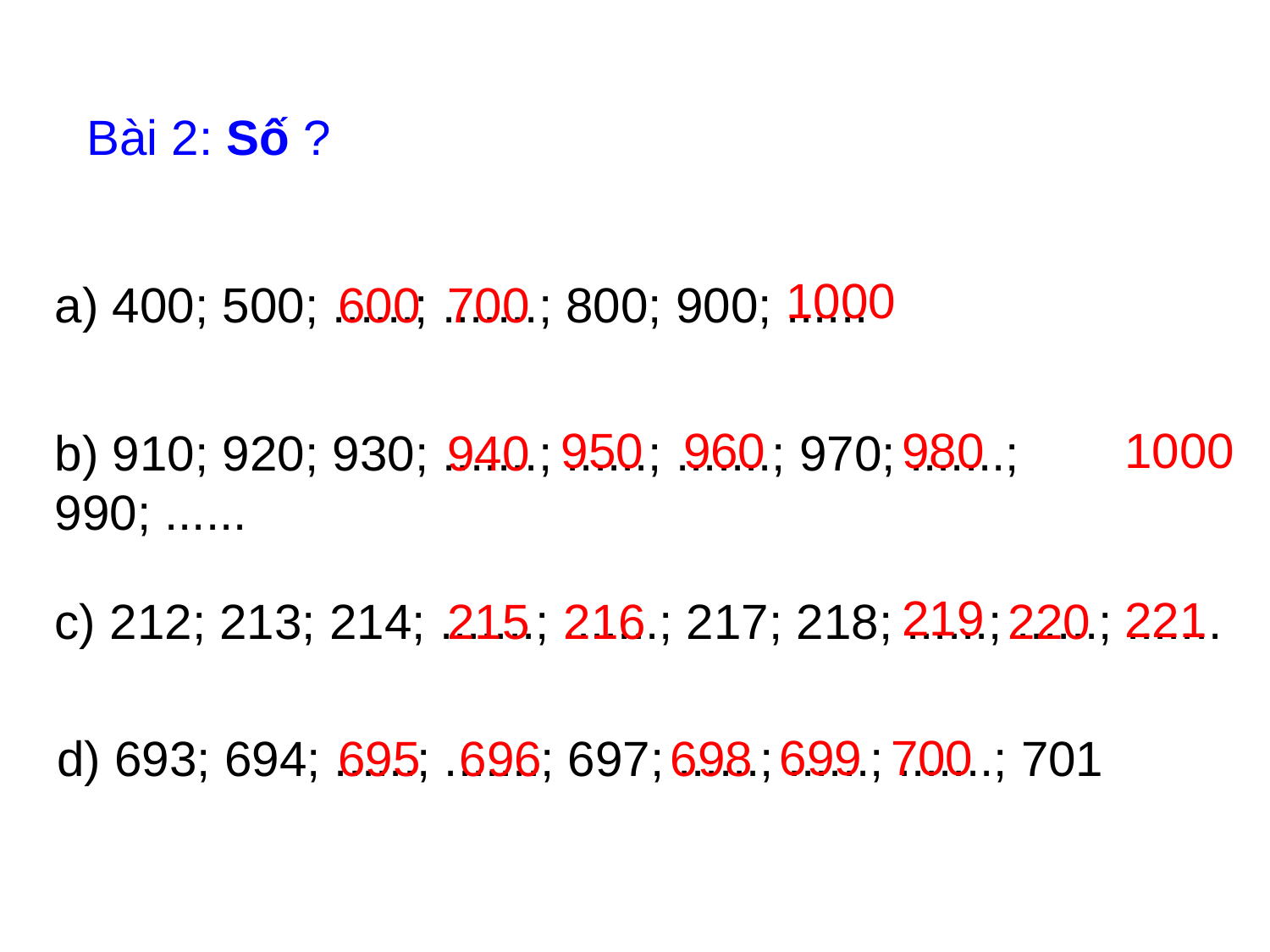

Bài 2: Số ?
1000
a) 400; 500; ......; .......; 800; 900; ......
600
700
950
960
980
1000
b) 910; 920; 930; .......; ......; .......; 970; .......; 990; ......
940
219
221
c) 212; 213; 214; .......; .......; 217; 218; ......; ......; .......
215
216
220
699
700
d) 693; 694; ......; .......; 697; ......; ......; .......; 701
695
696
698